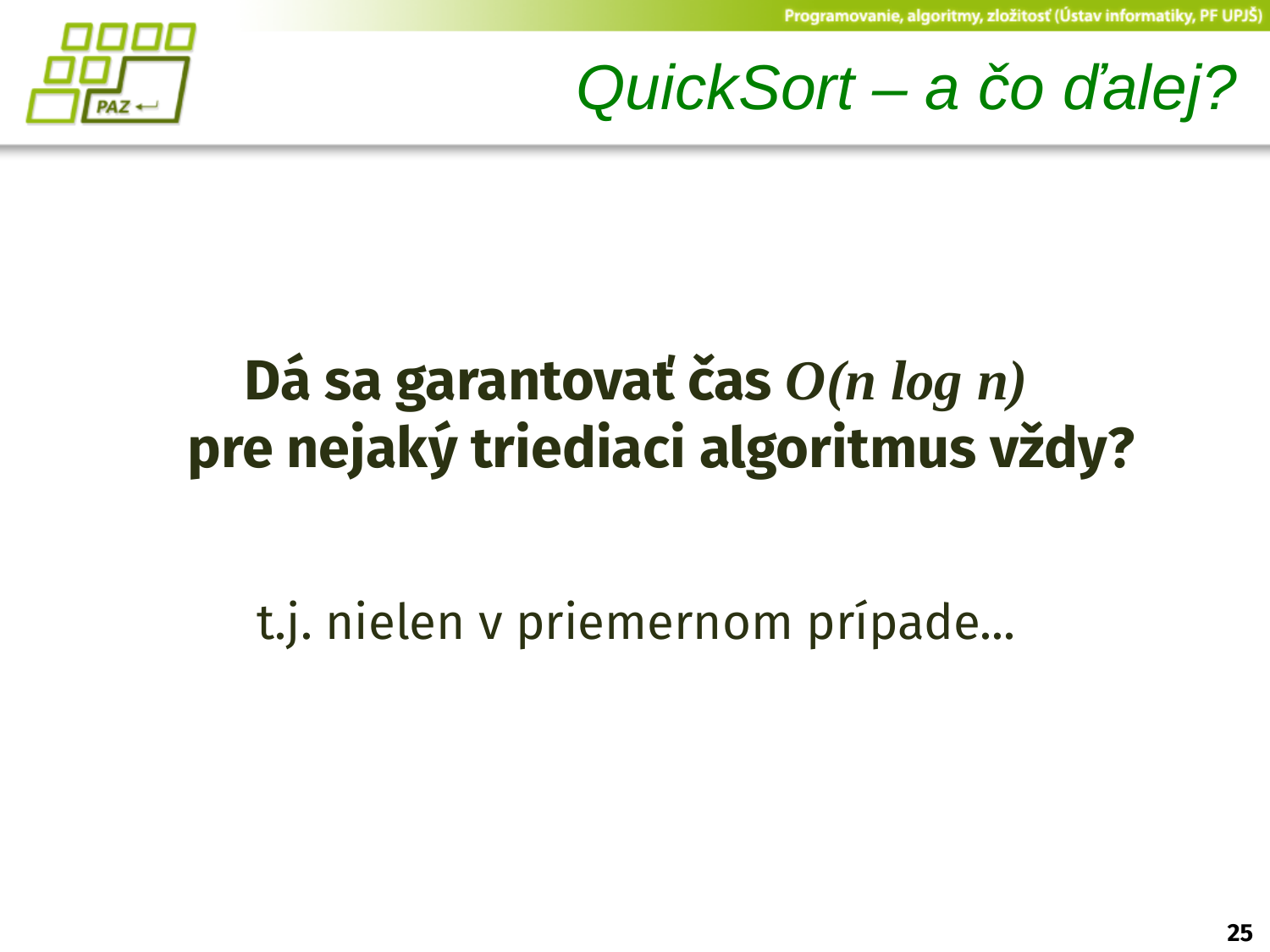

# QuickSort – a čo ďalej?

 Dá sa garantovať čas O(n log n)
pre nejaký triediaci algoritmus vždy?

t.j. nielen v priemernom prípade...